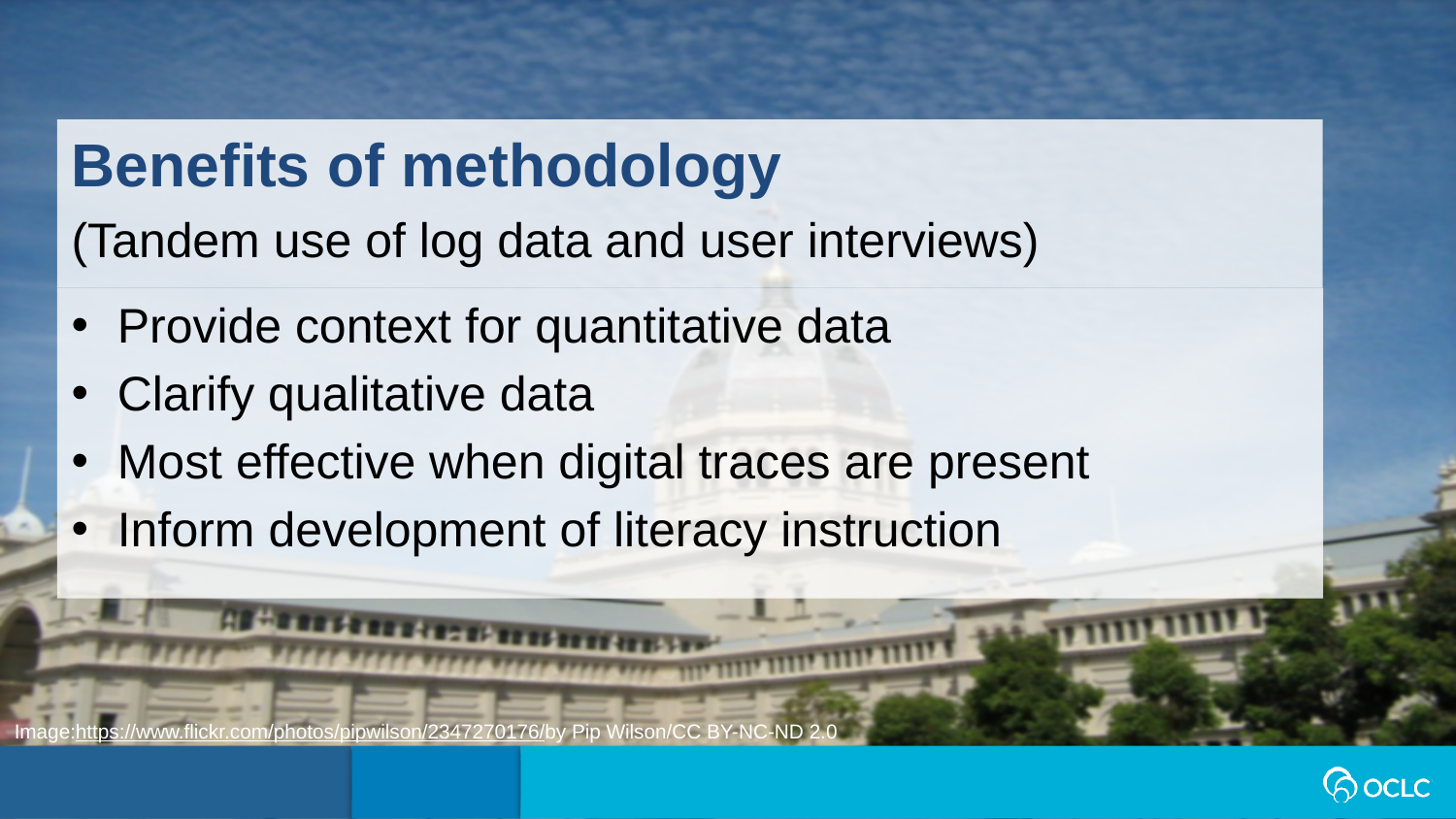

Benefits of methodology
(Tandem use of log data and user interviews)

Provide context for quantitative data
Clarify qualitative data
Most effective when digital traces are present
Inform development of literacy instruction
Image:https://www.flickr.com/photos/pipwilson/2347270176/by Pip Wilson/CC BY-NC-ND 2.0